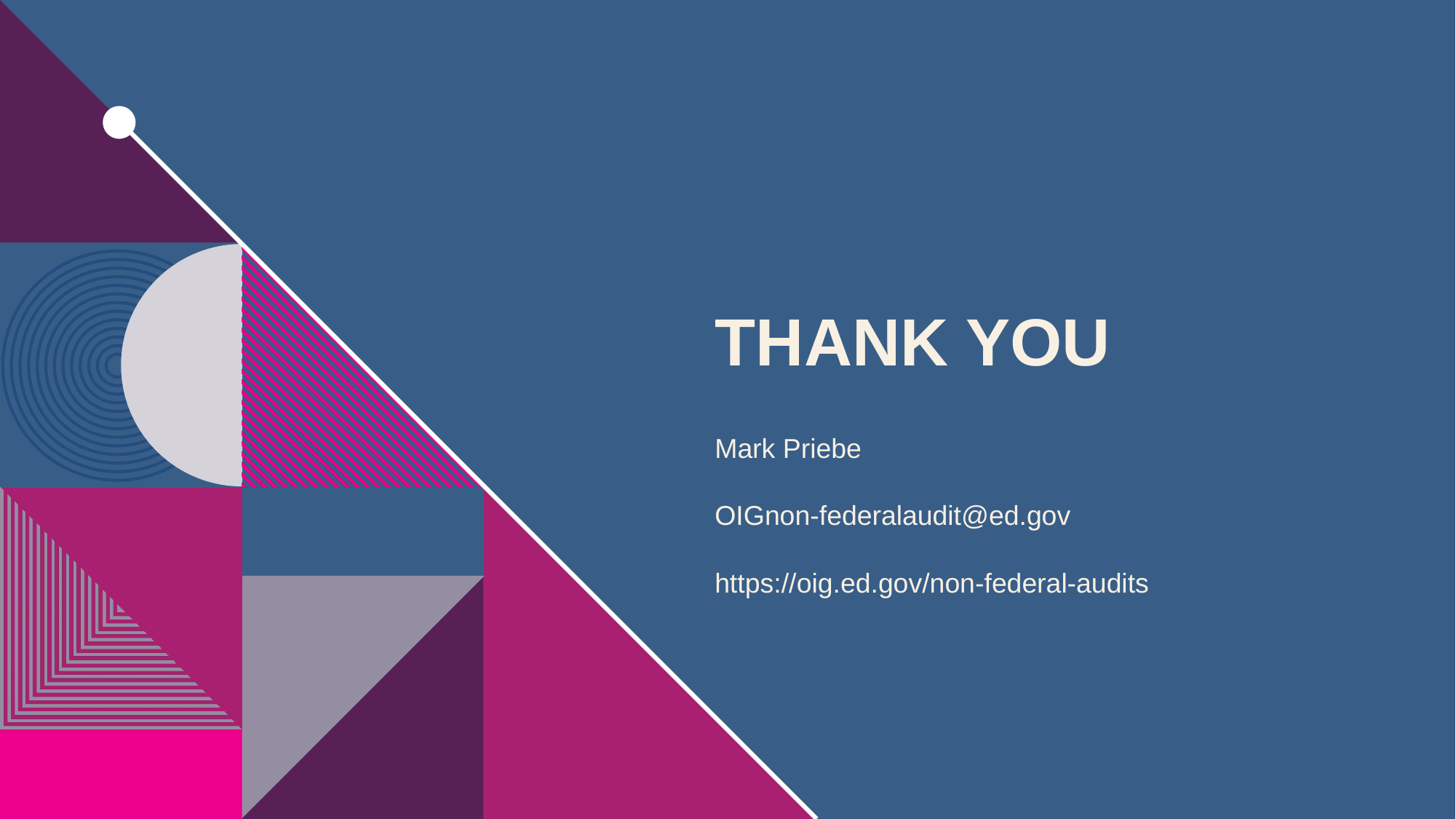

# THANK YOU
Mark Priebe​
OIGnon-federalaudit@ed.gov​
https://oig.ed.gov/non-federal-audits